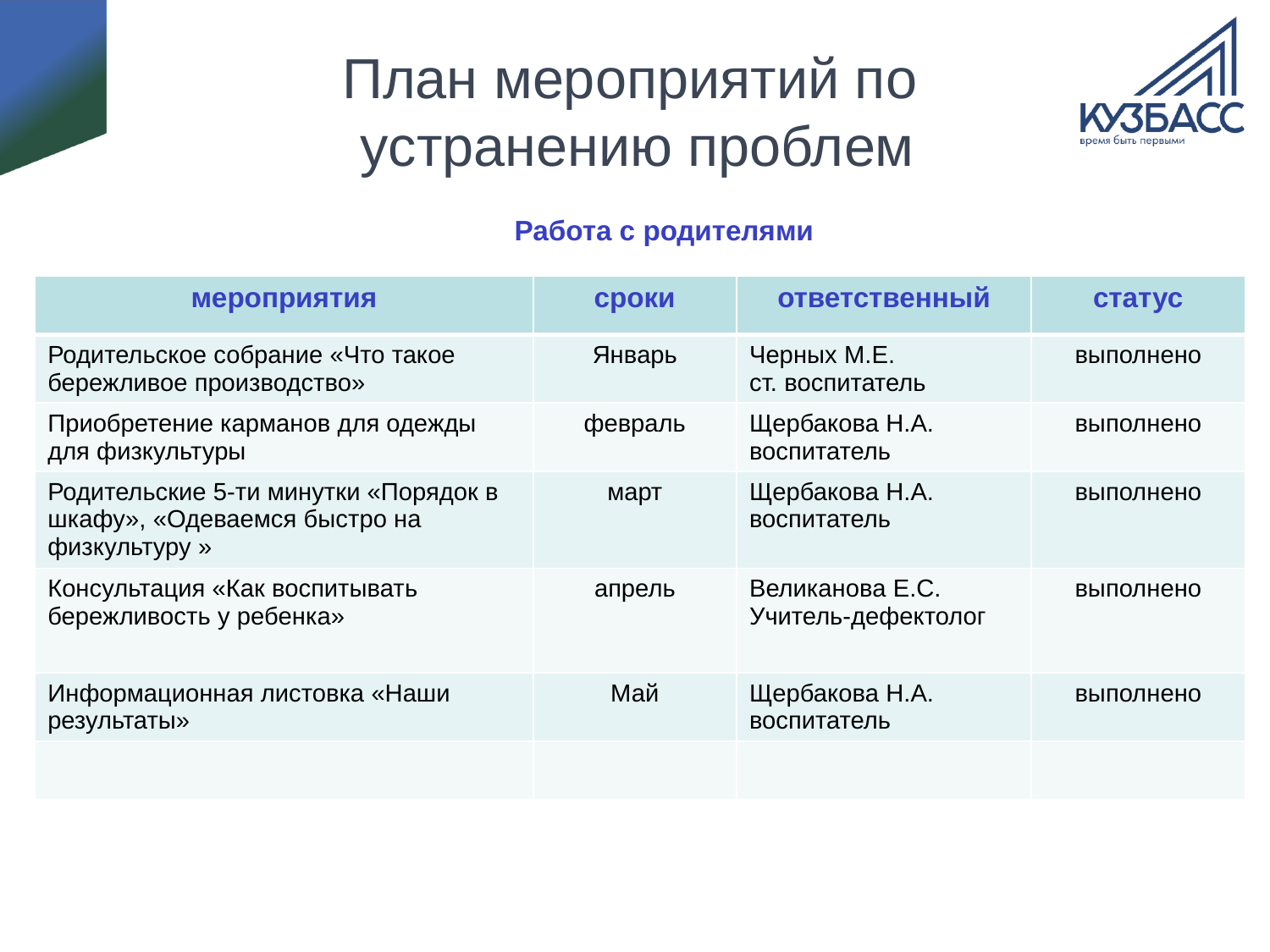

# План мероприятий по устранению проблем
Работа с родителями

| мероприятия | сроки | ответственный | статус |
| --- | --- | --- | --- |
| Родительское собрание «Что такое бережливое производство» | Январь | Черных М.Е. ст. воспитатель | выполнено |
| Приобретение карманов для одежды для физкультуры | февраль | Щербакова Н.А. воспитатель | выполнено |
| Родительские 5-ти минутки «Порядок в шкафу», «Одеваемся быстро на физкультуру » | март | Щербакова Н.А. воспитатель | выполнено |
| Консультация «Как воспитывать бережливость у ребенка» | апрель | Великанова Е.С. Учитель-дефектолог | выполнено |
| Информационная листовка «Наши результаты» | Май | Щербакова Н.А. воспитатель | выполнено |
|  |  |  |  |